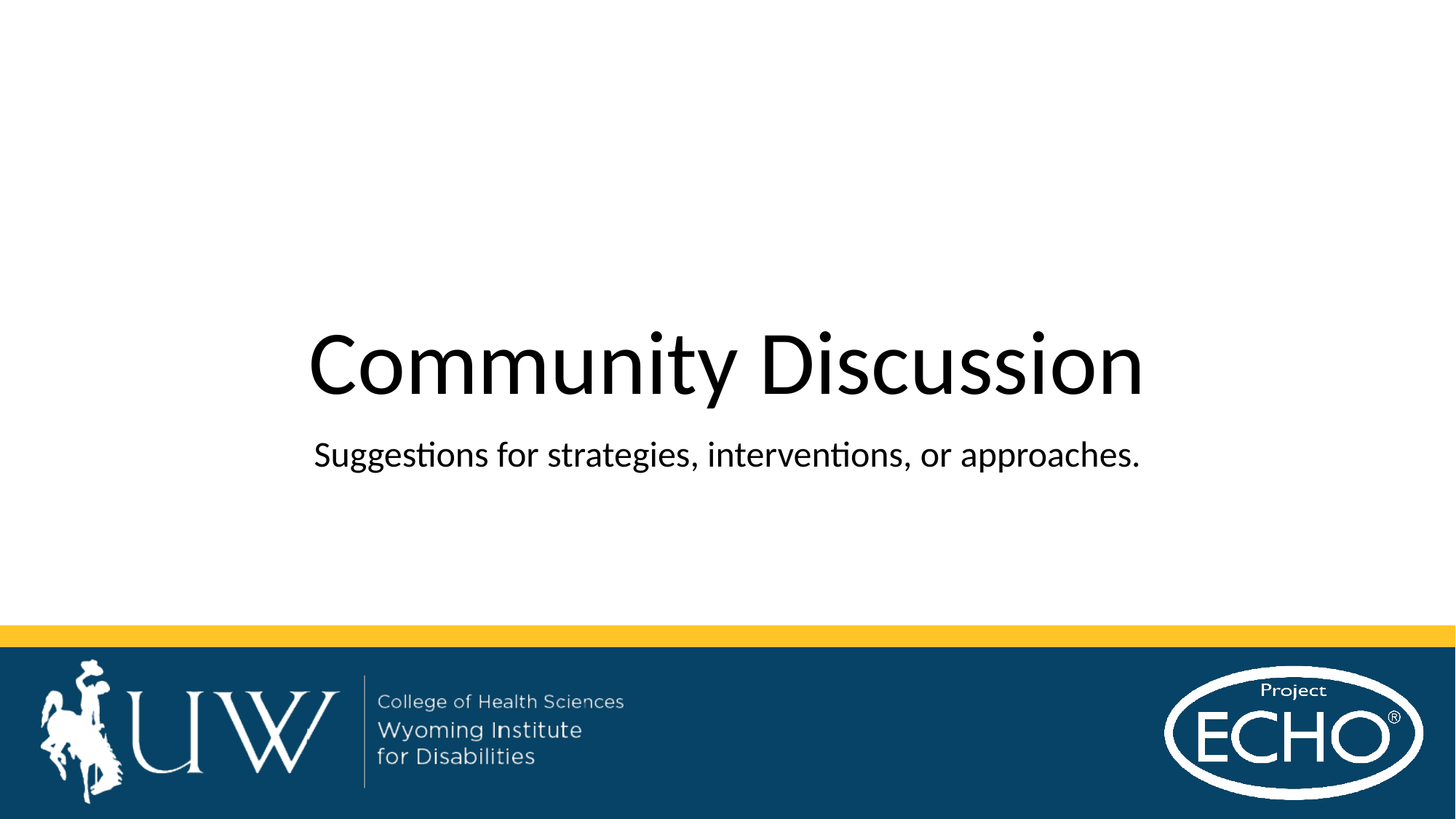

# Community Discussion
Suggestions for strategies, interventions, or approaches.